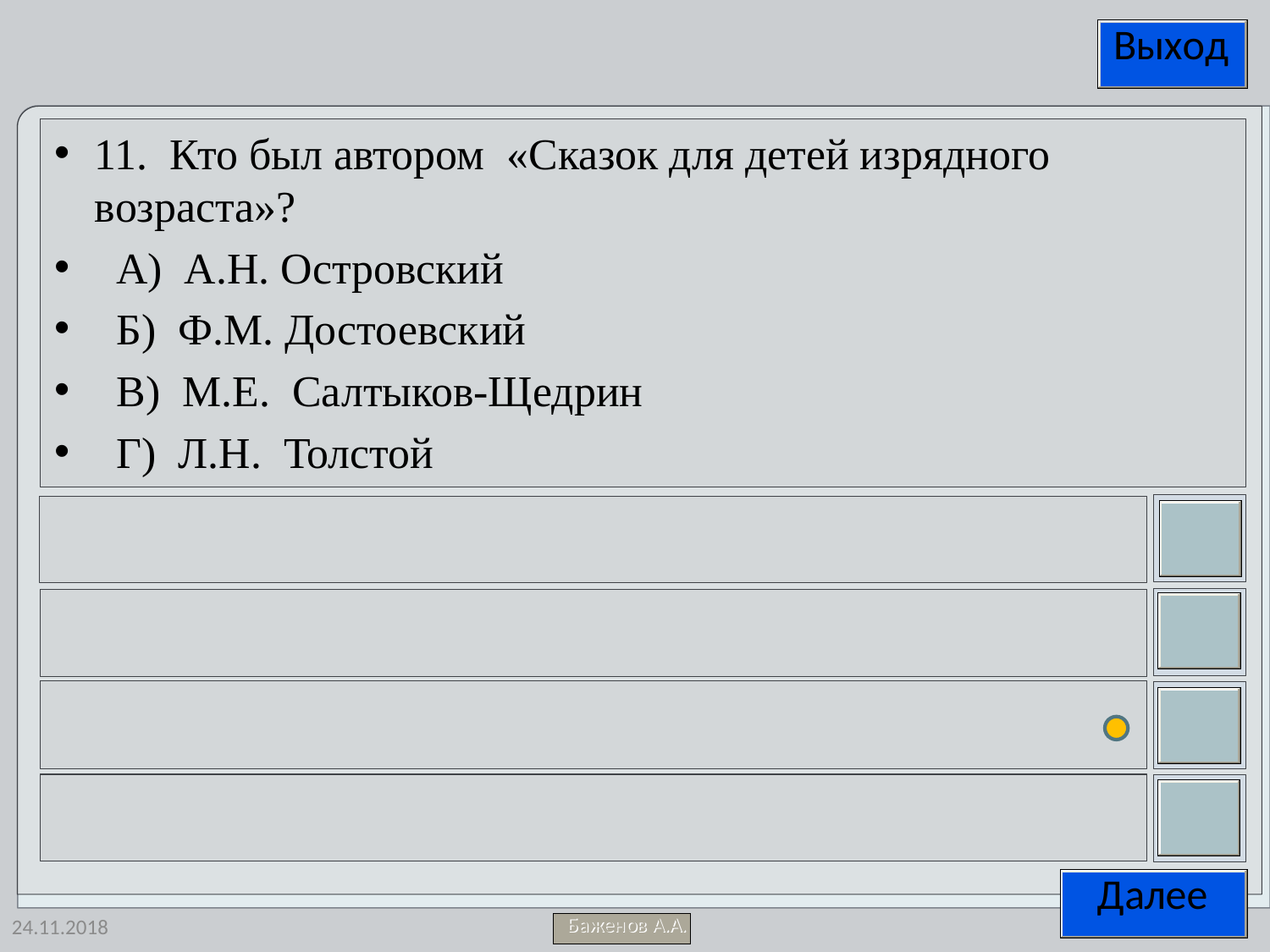

11.  Кто был автором  «Сказок для детей изрядного возраста»?
  А)  А.Н. Островский
  Б)  Ф.М. Достоевский
  В)  М.Е.  Салтыков-Щедрин
  Г)  Л.Н.  Толстой

24.11.2018